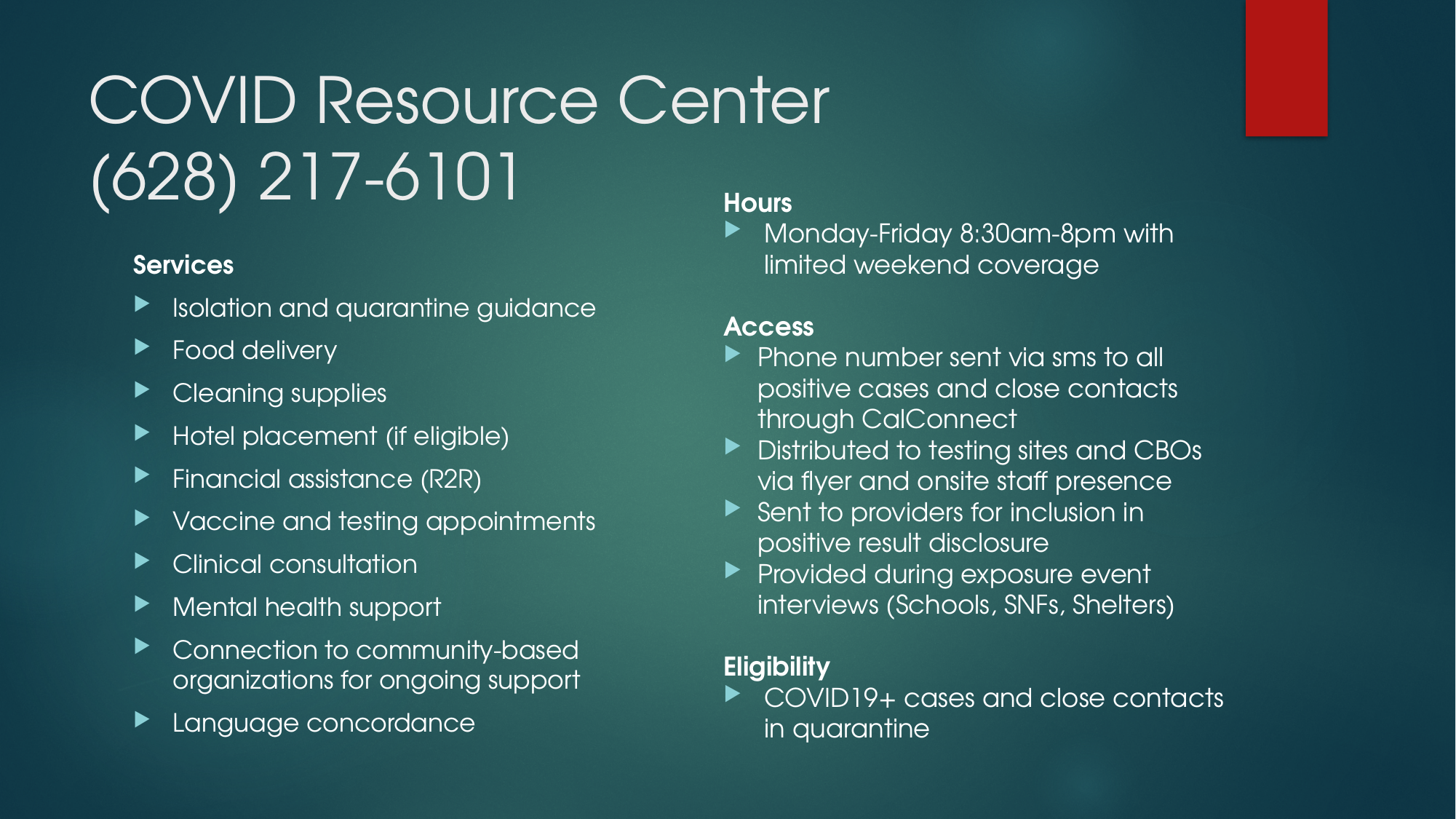

# COVID Resource Center (628) 217-6101
Hours
Monday-Friday 8:30am-8pm with limited weekend coverage

Access
Phone number sent via sms to all positive cases and close contacts through CalConnect
Distributed to testing sites and CBOs via flyer and onsite staff presence
Sent to providers for inclusion in positive result disclosure
Provided during exposure event interviews (Schools, SNFs, Shelters)

Eligibility
COVID19+ cases and close contacts in quarantine
Services
Isolation and quarantine guidance
Food delivery
Cleaning supplies
Hotel placement (if eligible)
Financial assistance (R2R)
Vaccine and testing appointments
Clinical consultation
Mental health support
Connection to community-based organizations for ongoing support
Language concordance